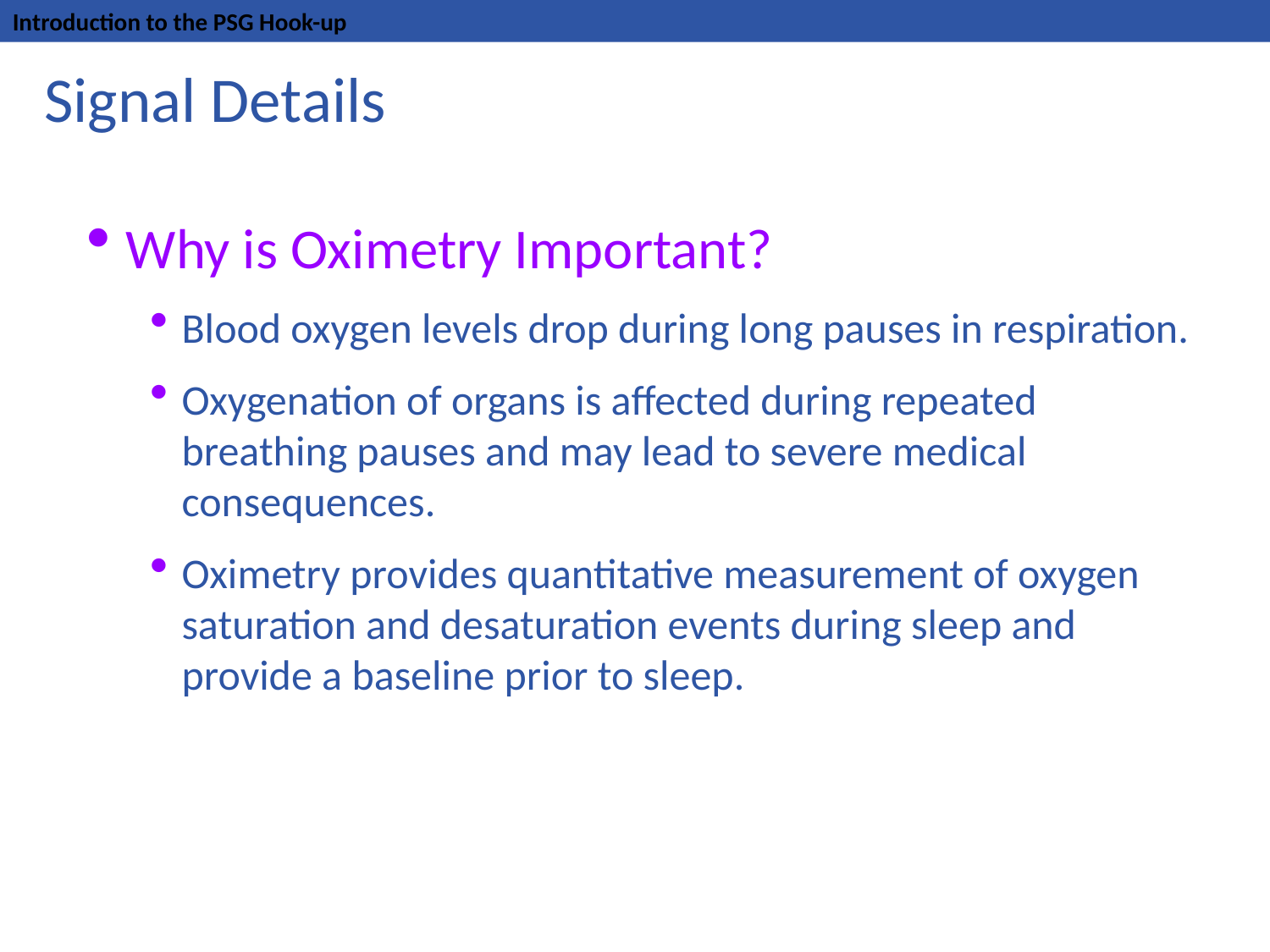

Introduction to the PSG Hook-up
Signal Details
Why is Oximetry Important?
Blood oxygen levels drop during long pauses in respiration.
Oxygenation of organs is affected during repeated breathing pauses and may lead to severe medical consequences.
Oximetry provides quantitative measurement of oxygen saturation and desaturation events during sleep and provide a baseline prior to sleep.